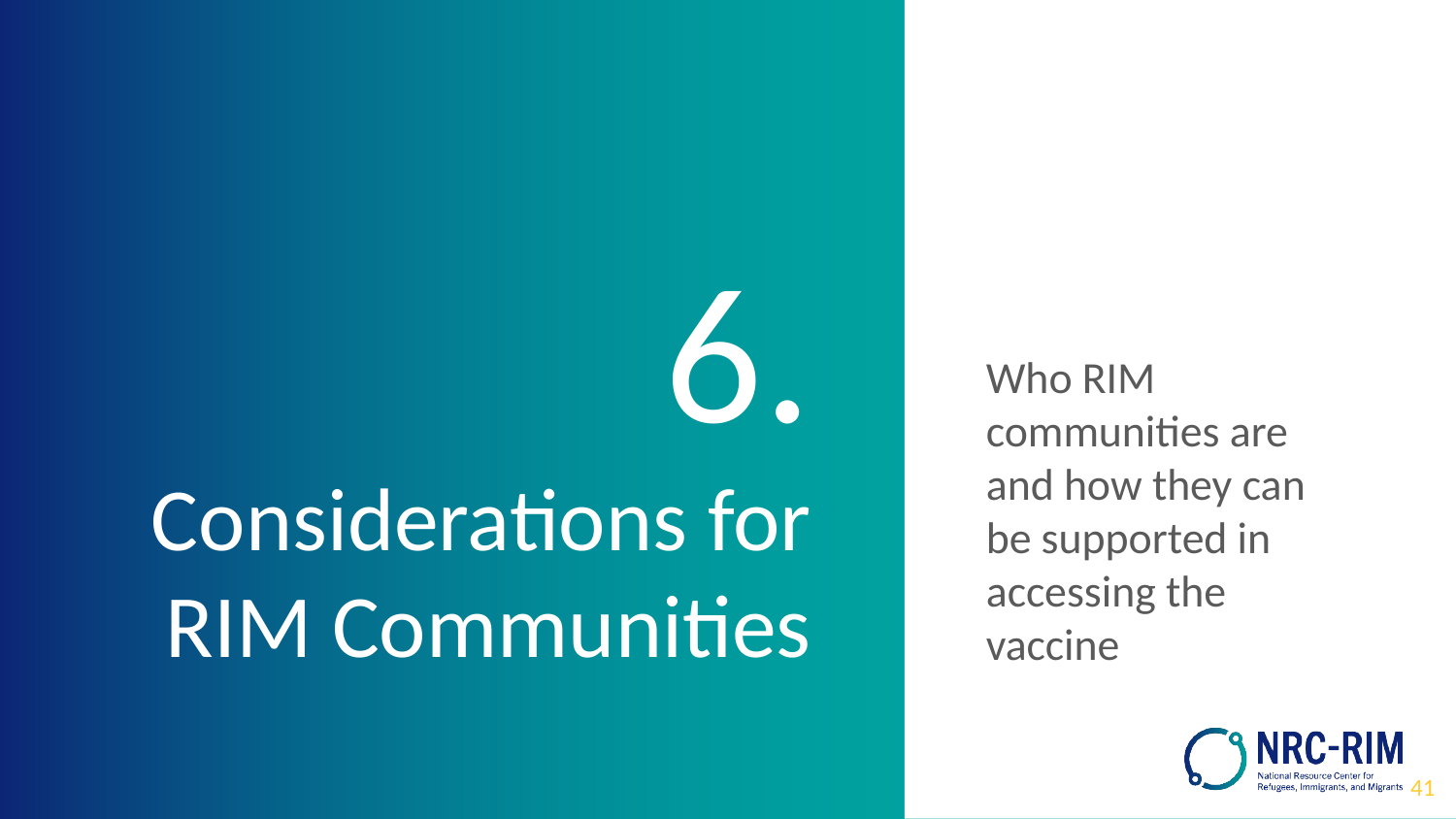

Who RIM communities are and how they can be supported in accessing the vaccine
# 6.
Considerations for RIM Communities
41